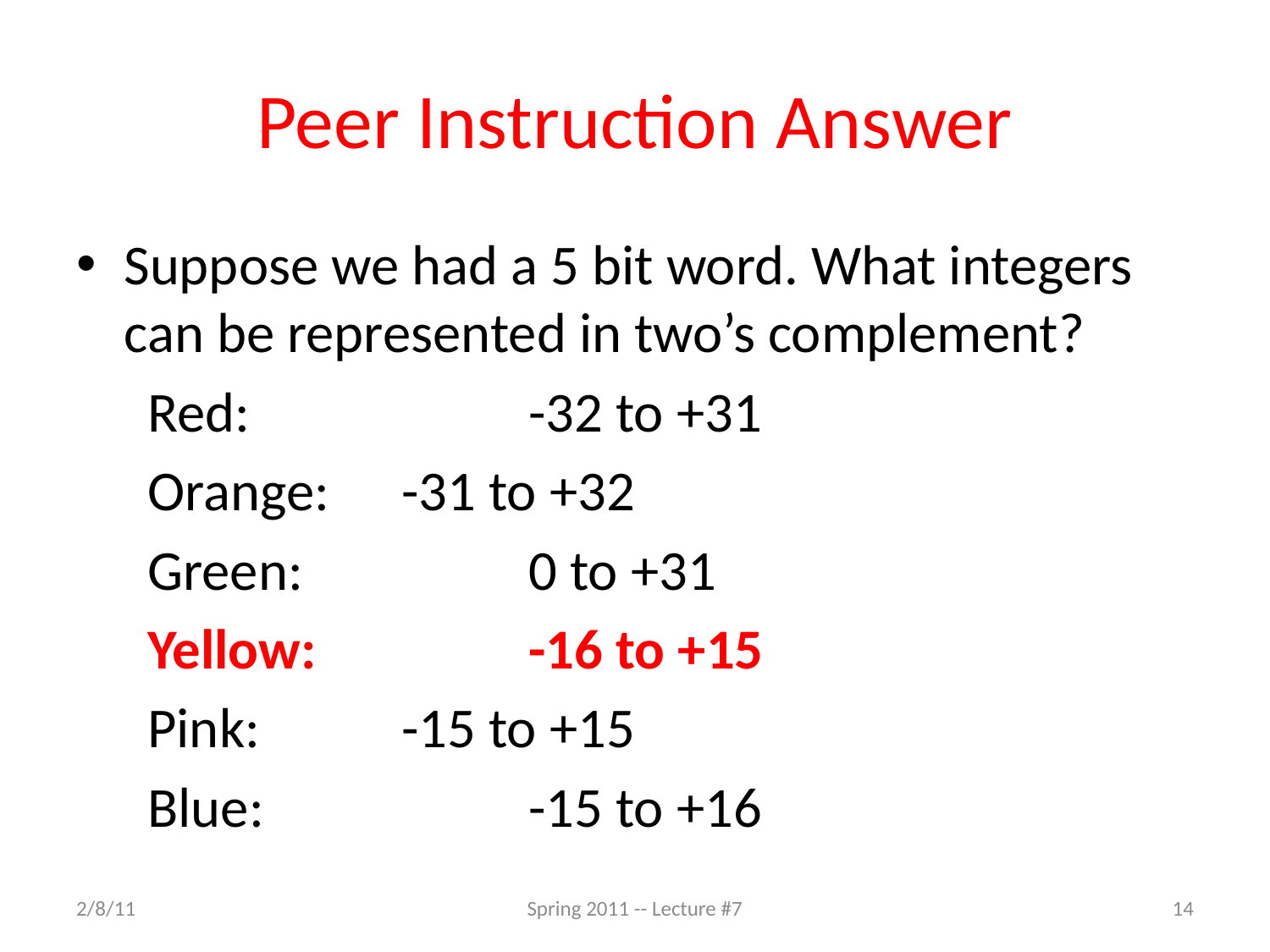

# Peer Instruction Answer
Suppose we had a 5 bit word. What integers can be represented in two’s complement?
	Red: 			-32 to +31
	Orange: 	-31 to +32
	Green: 		0 to +31
	Yellow: 		-16 to +15
	Pink: 		-15 to +15
	Blue: 		-15 to +16
2/8/11
Spring 2011 -- Lecture #7
14